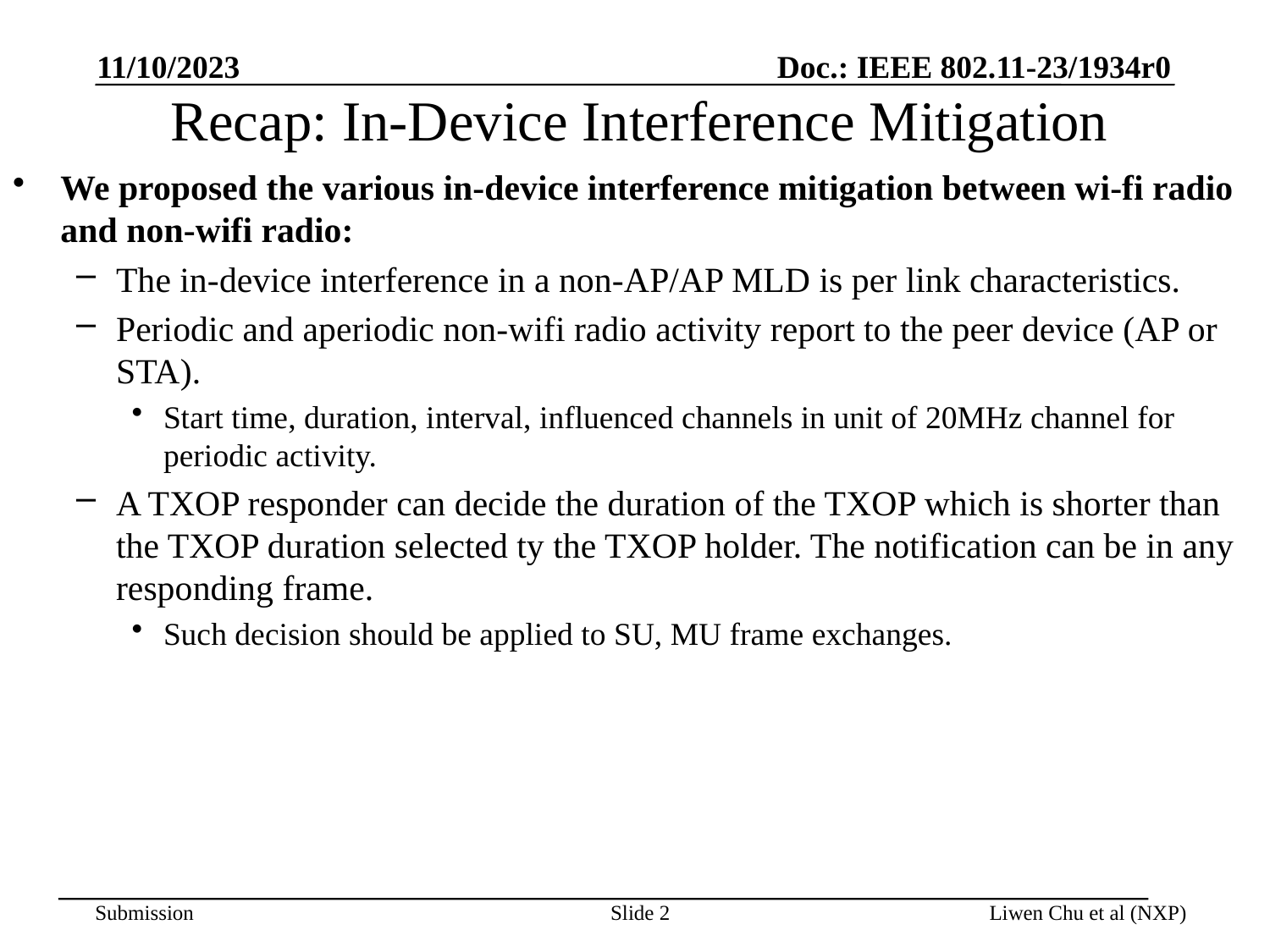

11/10/2023
# Recap: In-Device Interference Mitigation
We proposed the various in-device interference mitigation between wi-fi radio and non-wifi radio:
The in-device interference in a non-AP/AP MLD is per link characteristics.
Periodic and aperiodic non-wifi radio activity report to the peer device (AP or STA).
Start time, duration, interval, influenced channels in unit of 20MHz channel for periodic activity.
A TXOP responder can decide the duration of the TXOP which is shorter than the TXOP duration selected ty the TXOP holder. The notification can be in any responding frame.
Such decision should be applied to SU, MU frame exchanges.

Slide 2
Liwen Chu et al (NXP)